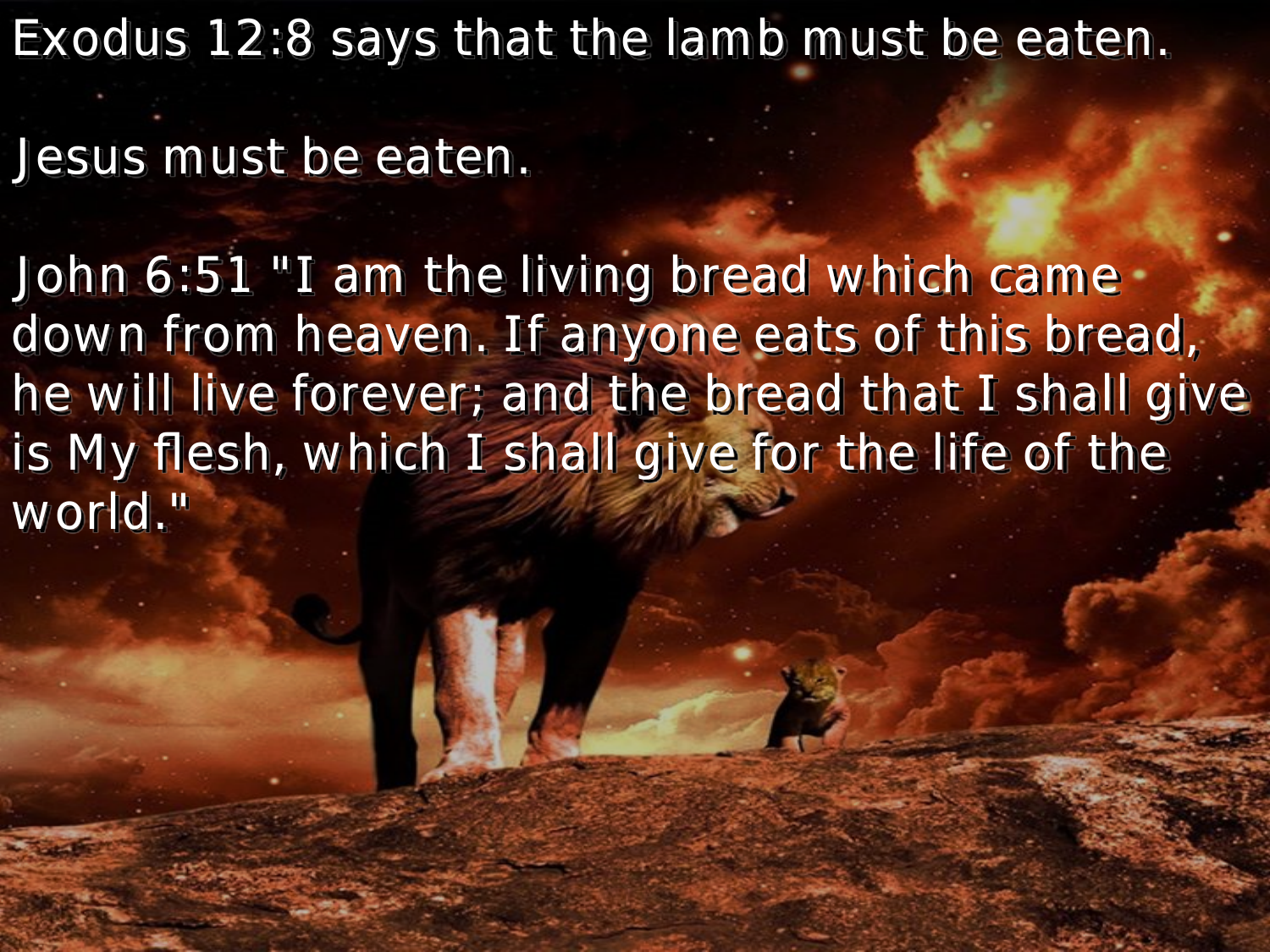

Exodus 12:8 says that the lamb must be eaten.

Jesus must be eaten.

John 6:51 "I am the living bread which came down from heaven. If anyone eats of this bread, he will live forever; and the bread that I shall give is My flesh, which I shall give for the life of the world."